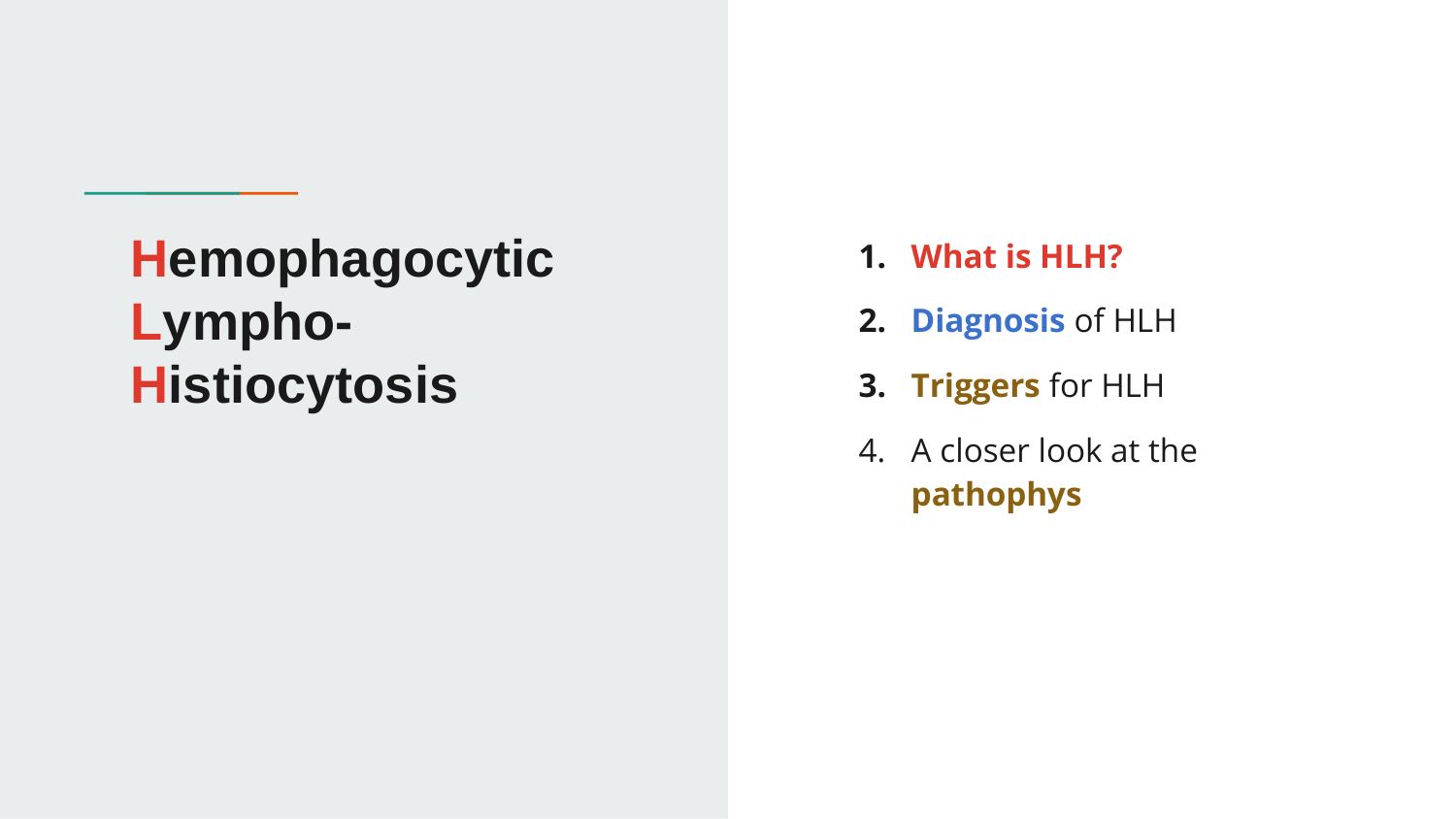

# Hemophagocytic Lympho-
Histiocytosis
What is HLH?
Diagnosis of HLH
Triggers for HLH
A closer look at the pathophys